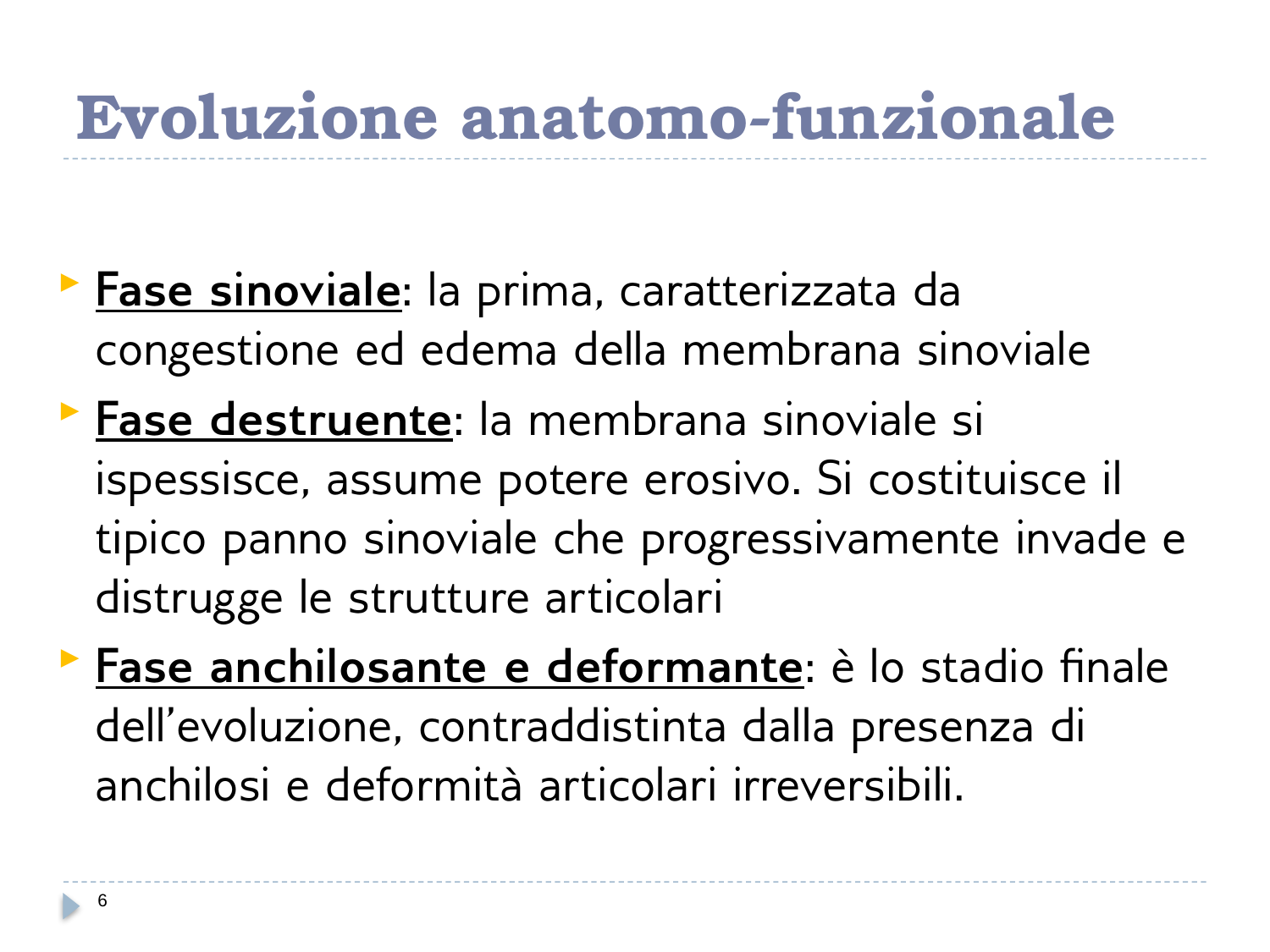

# Evoluzione anatomo-funzionale
Fase sinoviale: la prima, caratterizzata da congestione ed edema della membrana sinoviale
Fase destruente: la membrana sinoviale si ispessisce, assume potere erosivo. Si costituisce il tipico panno sinoviale che progressivamente invade e distrugge le strutture articolari
Fase anchilosante e deformante: è lo stadio finale dell’evoluzione, contraddistinta dalla presenza di anchilosi e deformità articolari irreversibili.
6